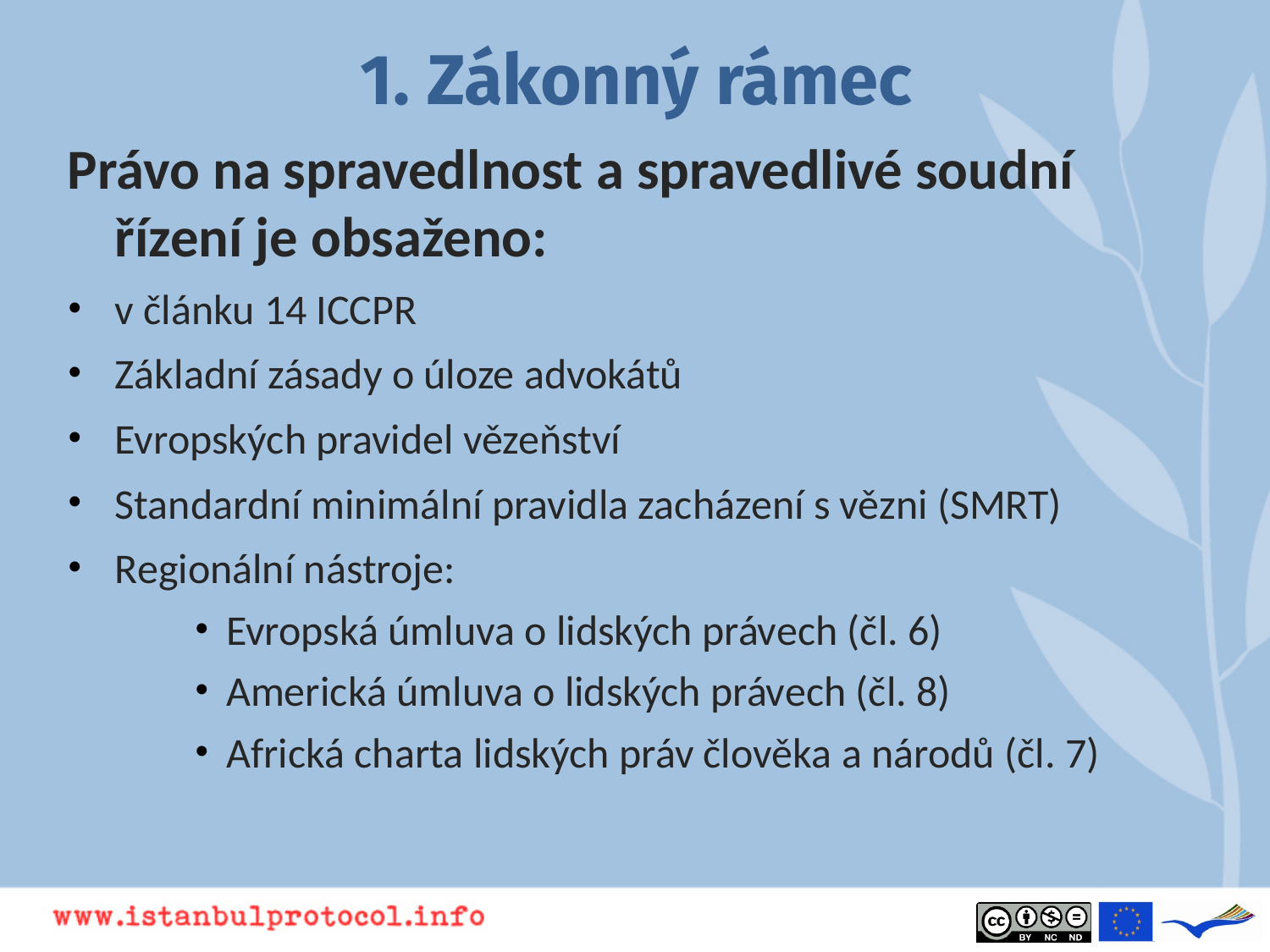

# 1. Zákonný rámec
Právo na spravedlnost a spravedlivé soudní řízení je obsaženo:
v článku 14 ICCPR
Základní zásady o úloze advokátů
Evropských pravidel vězeňství
Standardní minimální pravidla zacházení s vězni (SMRT)
Regionální nástroje:
Evropská úmluva o lidských právech (čl. 6)
Americká úmluva o lidských právech (čl. 8)
Africká charta lidských práv člověka a národů (čl. 7)